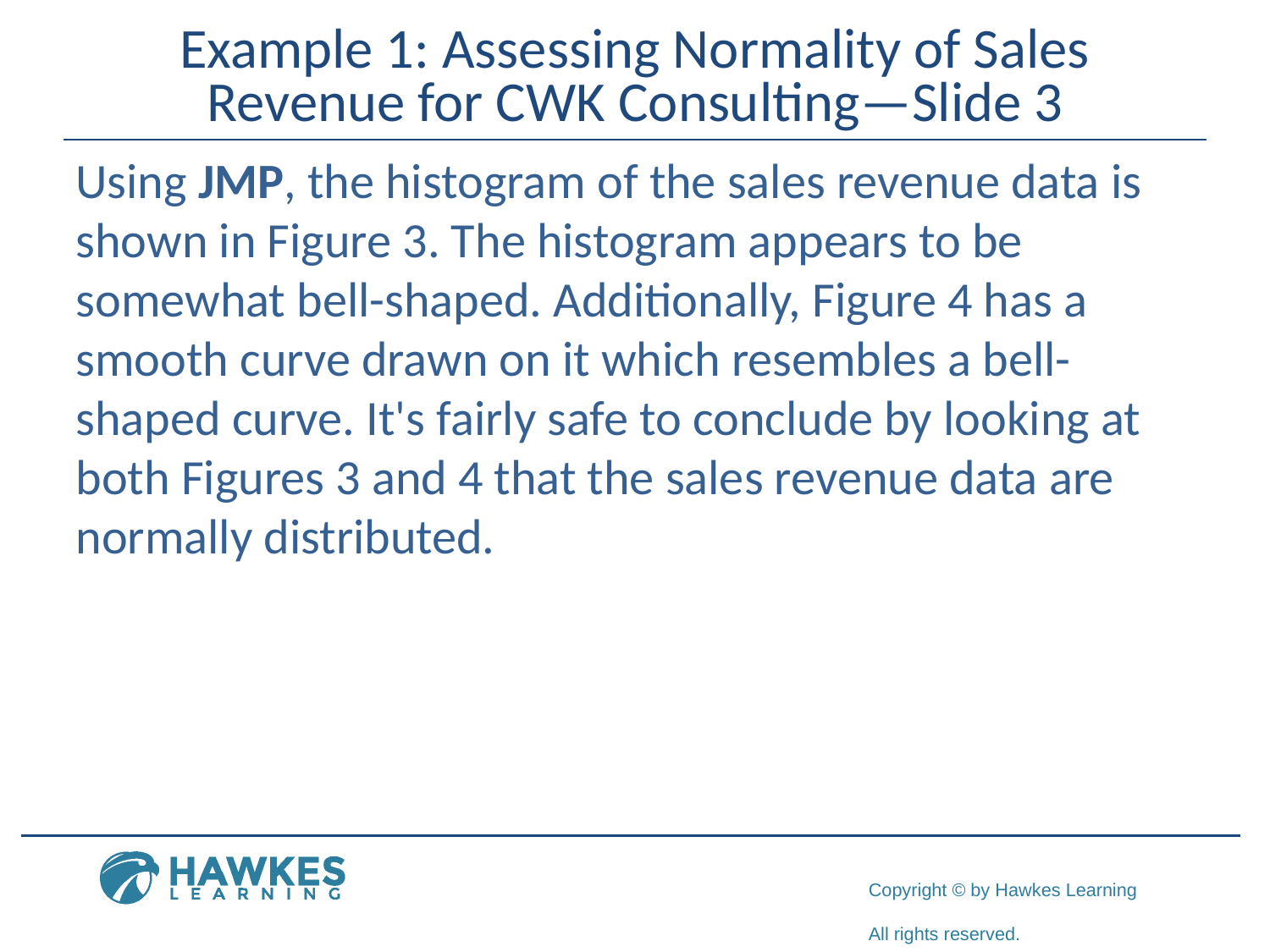

# Example 1: Assessing Normality of Sales Revenue for CWK Consulting—Slide 3
Using JMP, the histogram of the sales revenue data is shown in Figure 3. The histogram appears to be somewhat bell-shaped. Additionally, Figure 4 has a smooth curve drawn on it which resembles a bell-shaped curve. It's fairly safe to conclude by looking at both Figures 3 and 4 that the sales revenue data are normally distributed.